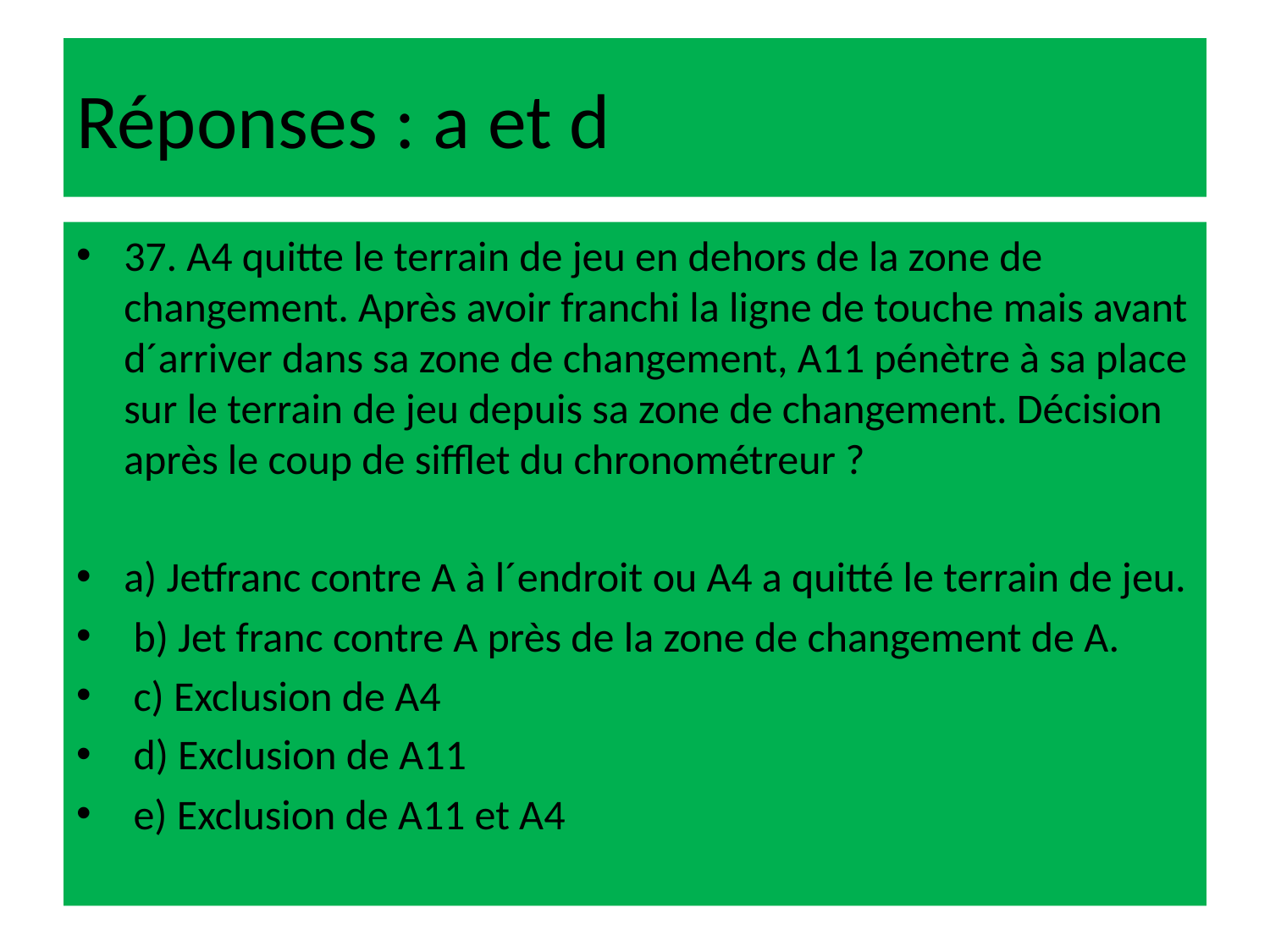

# Réponses : a et d
37. A4 quitte le terrain de jeu en dehors de la zone de changement. Après avoir franchi la ligne de touche mais avant d´arriver dans sa zone de changement, A11 pénètre à sa place sur le terrain de jeu depuis sa zone de changement. Décision après le coup de sifflet du chronométreur ?

a) Jetfranc contre A à l´endroit ou A4 a quitté le terrain de jeu.
 b) Jet franc contre A près de la zone de changement de A.
 c) Exclusion de A4
 d) Exclusion de A11
 e) Exclusion de A11 et A4